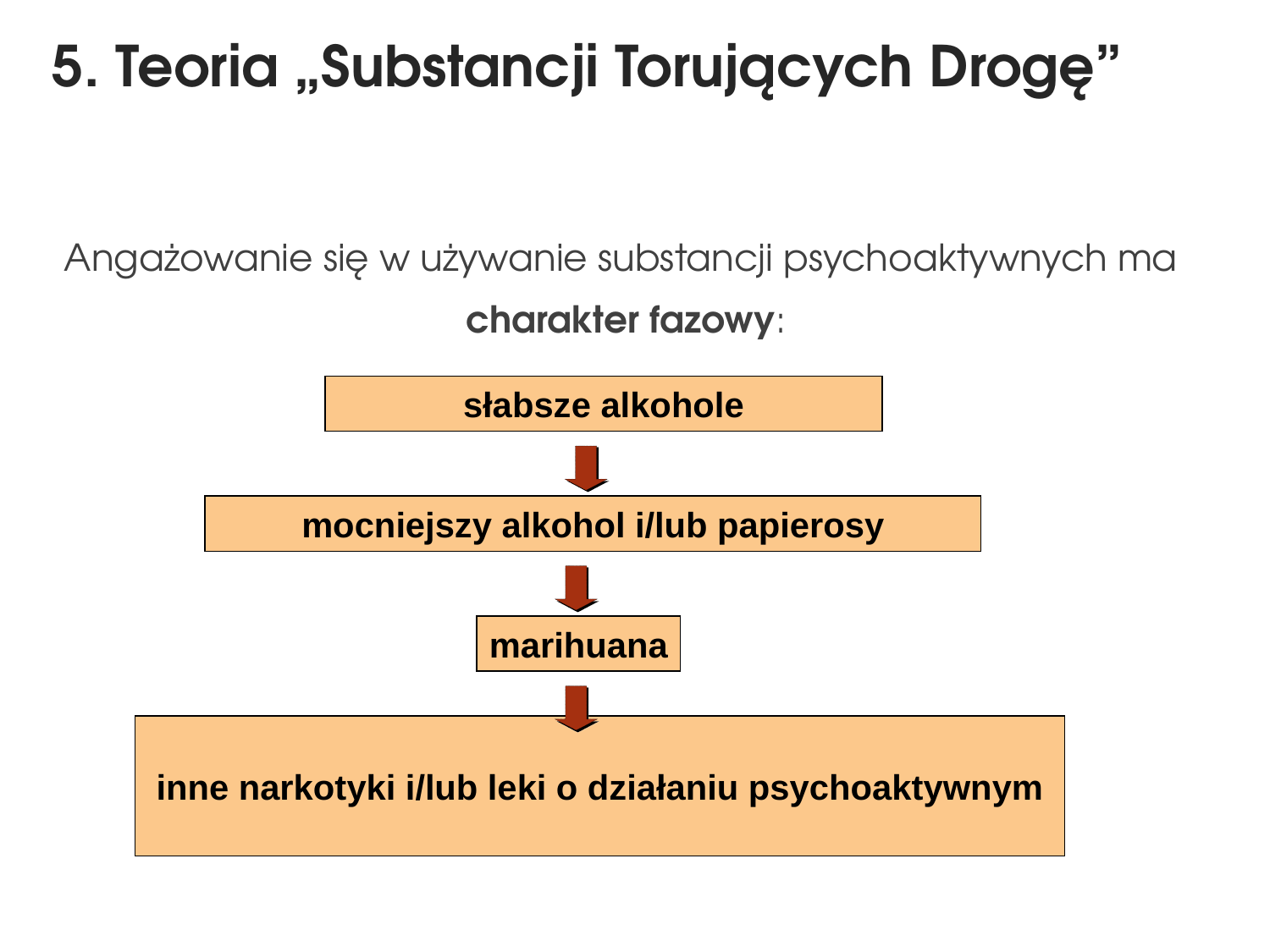

5. Teoria „Substancji Torujących Drogę”
Angażowanie się w używanie substancji psychoaktywnych ma
charakter fazowy:
słabsze alkohole

mocniejszy alkohol i/lub papierosy

marihuana

inne narkotyki i/lub leki o działaniu psychoaktywnym